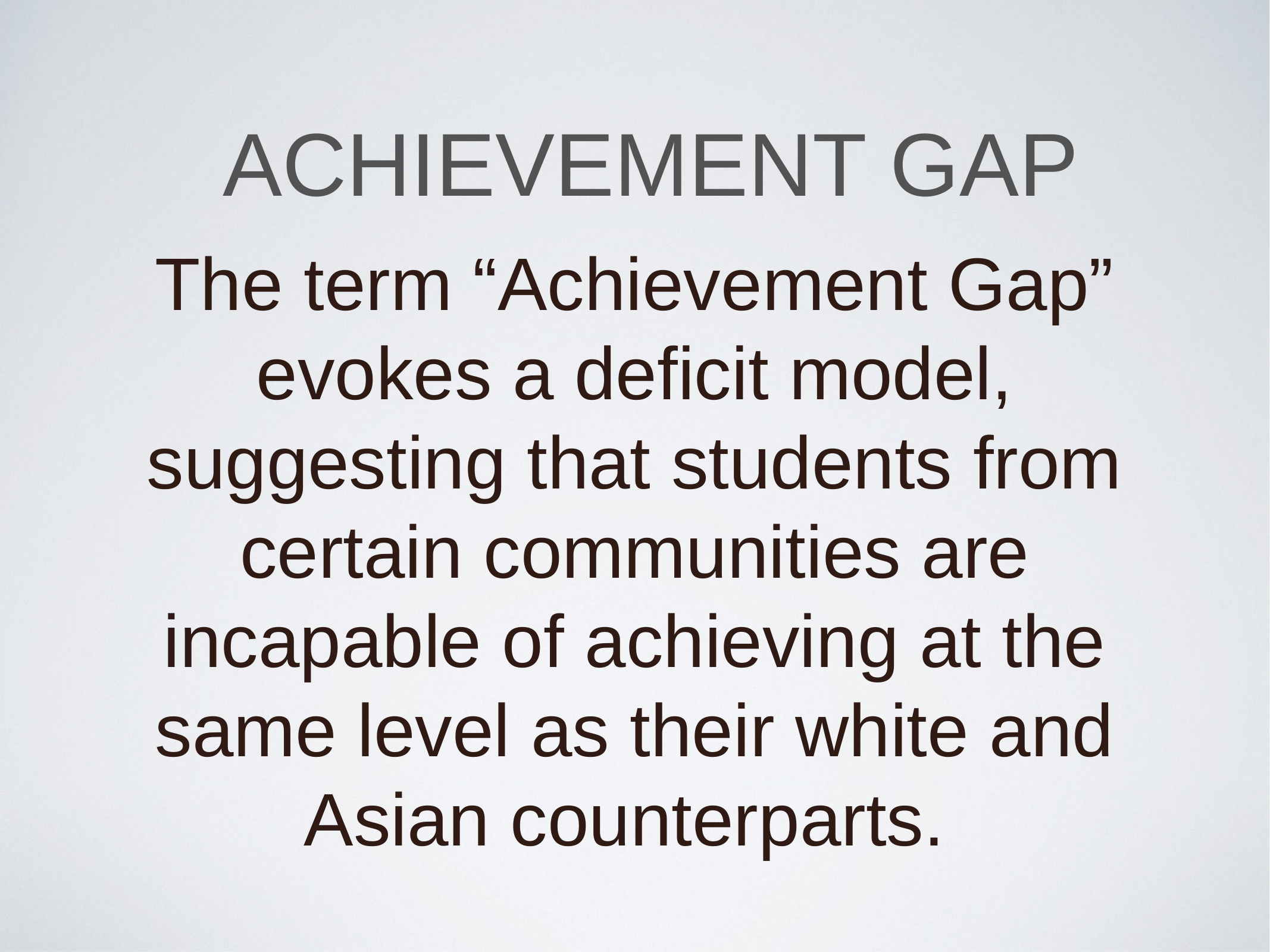

# achievement gap
The term “Achievement Gap” evokes a deficit model, suggesting that students from certain communities are incapable of achieving at the same level as their white and Asian counterparts.